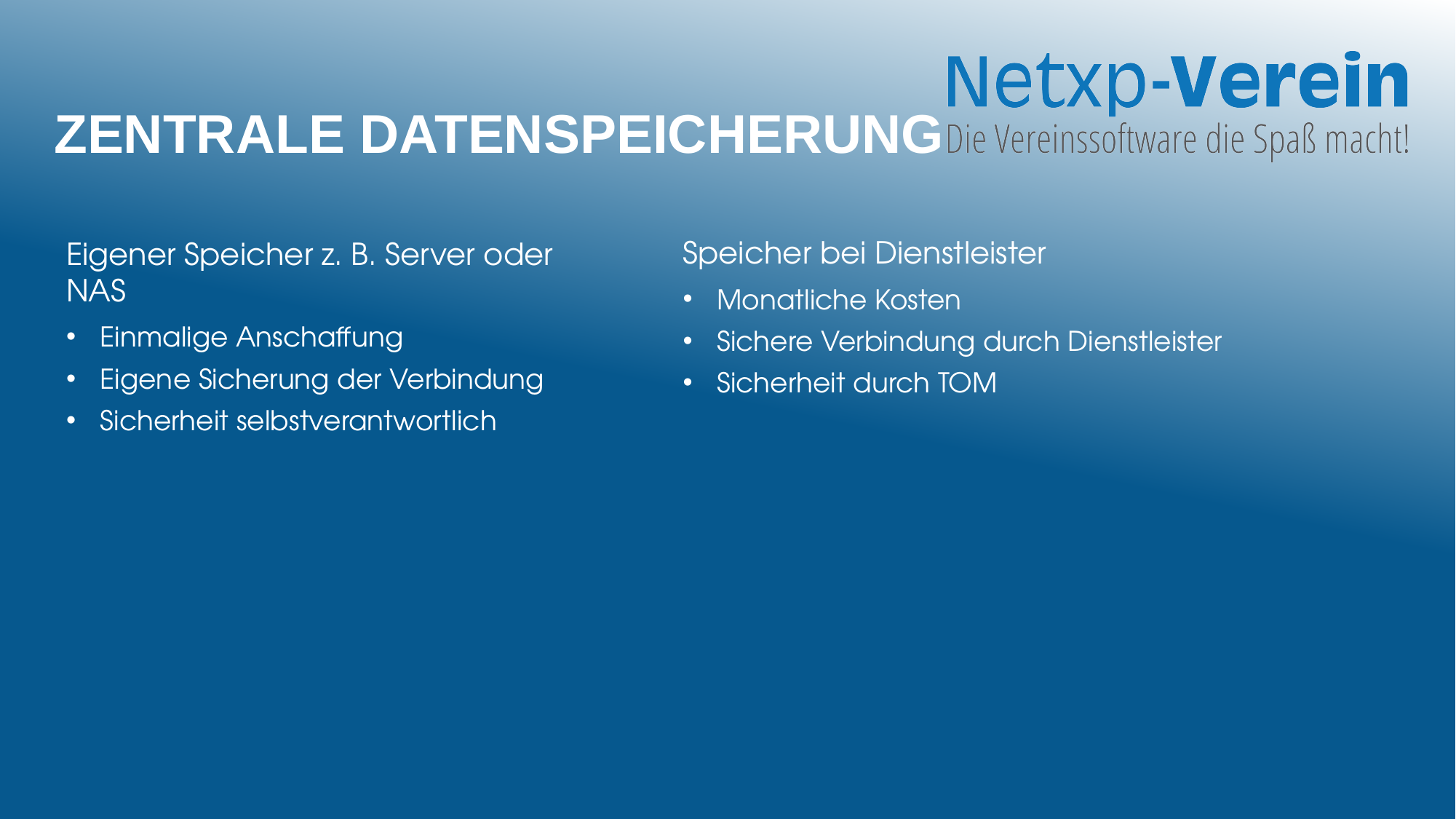

# Zentrale Datenspeicherung
Speicher bei Dienstleister
Monatliche Kosten
Sichere Verbindung durch Dienstleister
Sicherheit durch TOM
Eigener Speicher z. B. Server oder NAS
Einmalige Anschaffung
Eigene Sicherung der Verbindung
Sicherheit selbstverantwortlich